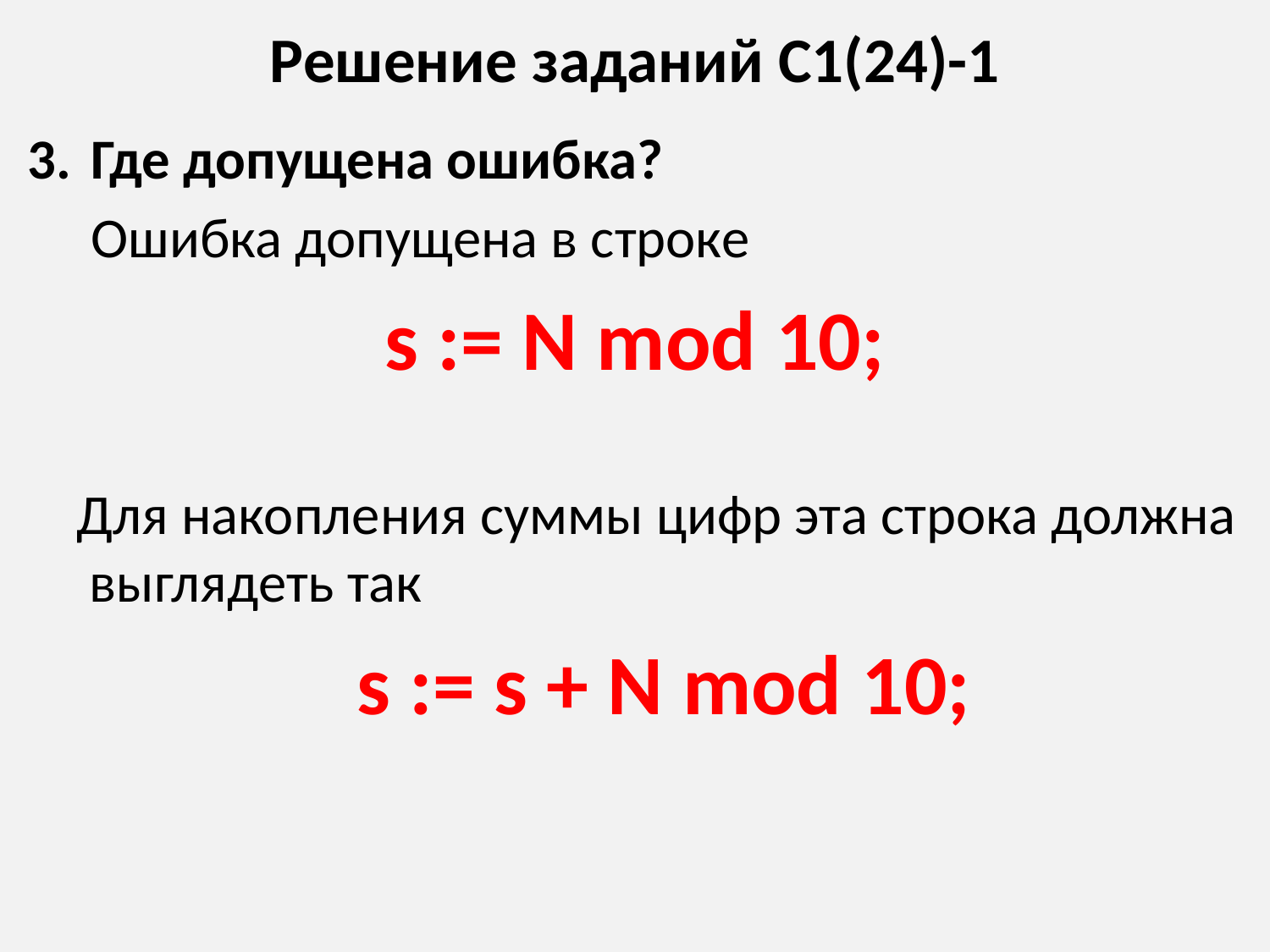

# Решение заданий С1(24)-1
Где допущена ошибка?
     Ошибка допущена в строке
s := N mod 10;

Для накопления суммы цифр эта строка должна выглядеть так
   s := s + N mod 10;